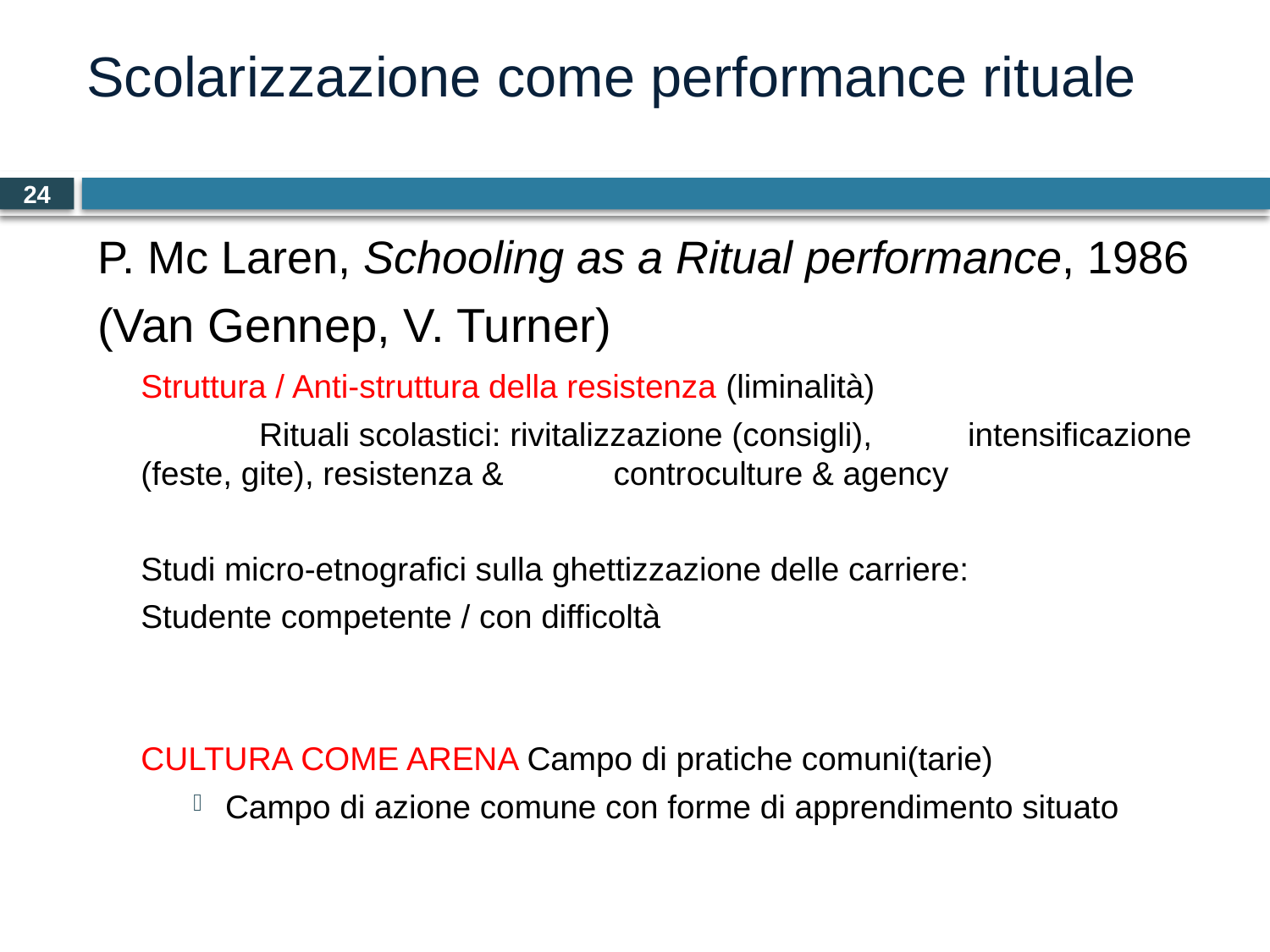

# Scolarizzazione come performance rituale
24
P. Mc Laren, Schooling as a Ritual performance, 1986
(Van Gennep, V. Turner)
		Struttura / Anti-struttura della resistenza (liminalità)
 		Rituali scolastici: rivitalizzazione (consigli), 				intensificazione (feste, gite), resistenza & 				controculture & agency

Studi micro-etnografici sulla ghettizzazione delle carriere:
Studente competente / con difficoltà

CULTURA COME ARENA Campo di pratiche comuni(tarie)
Campo di azione comune con forme di apprendimento situato